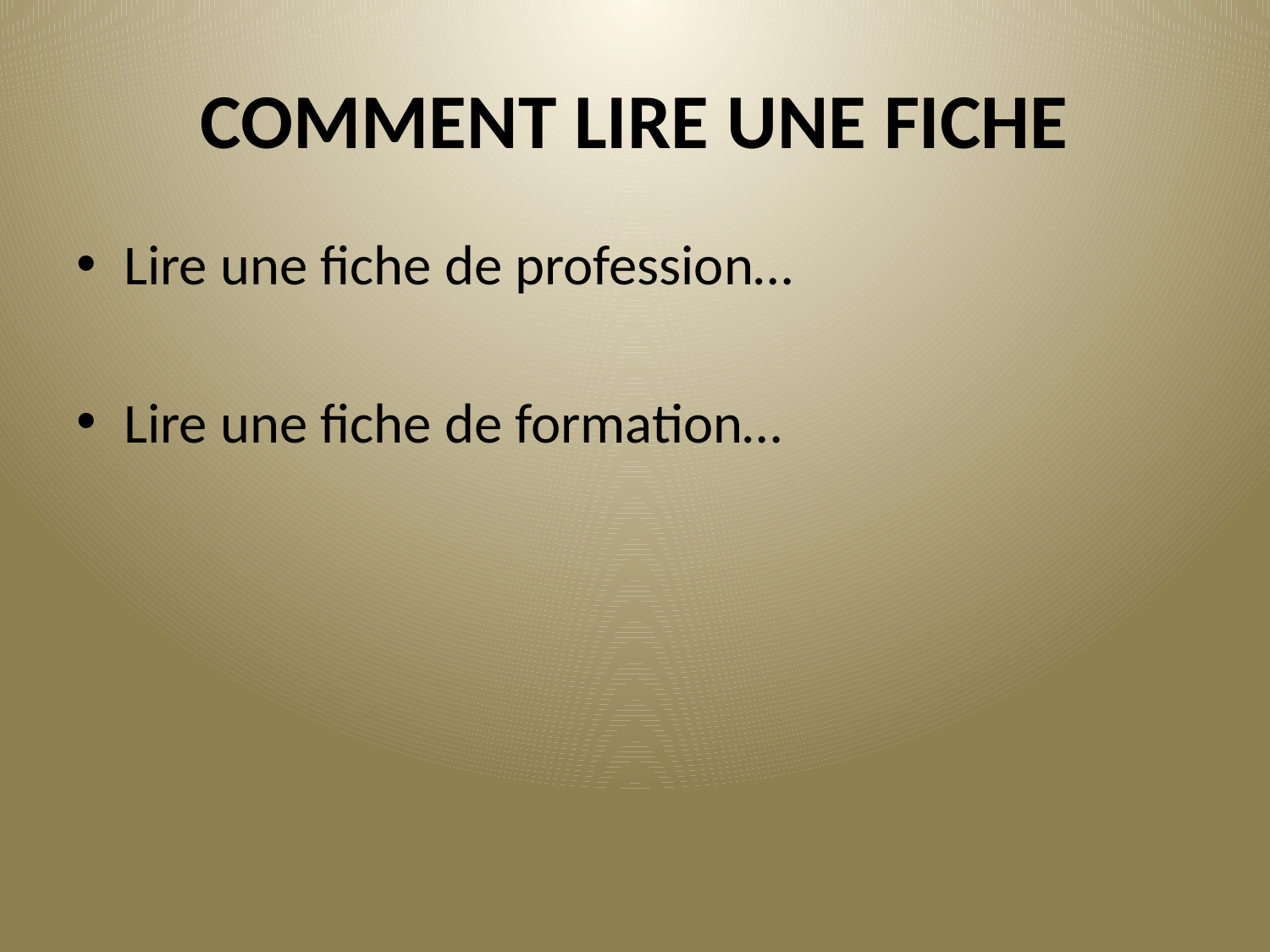

# COMMENT LIRE UNE FICHE
Lire une fiche de profession…

Lire une fiche de formation…